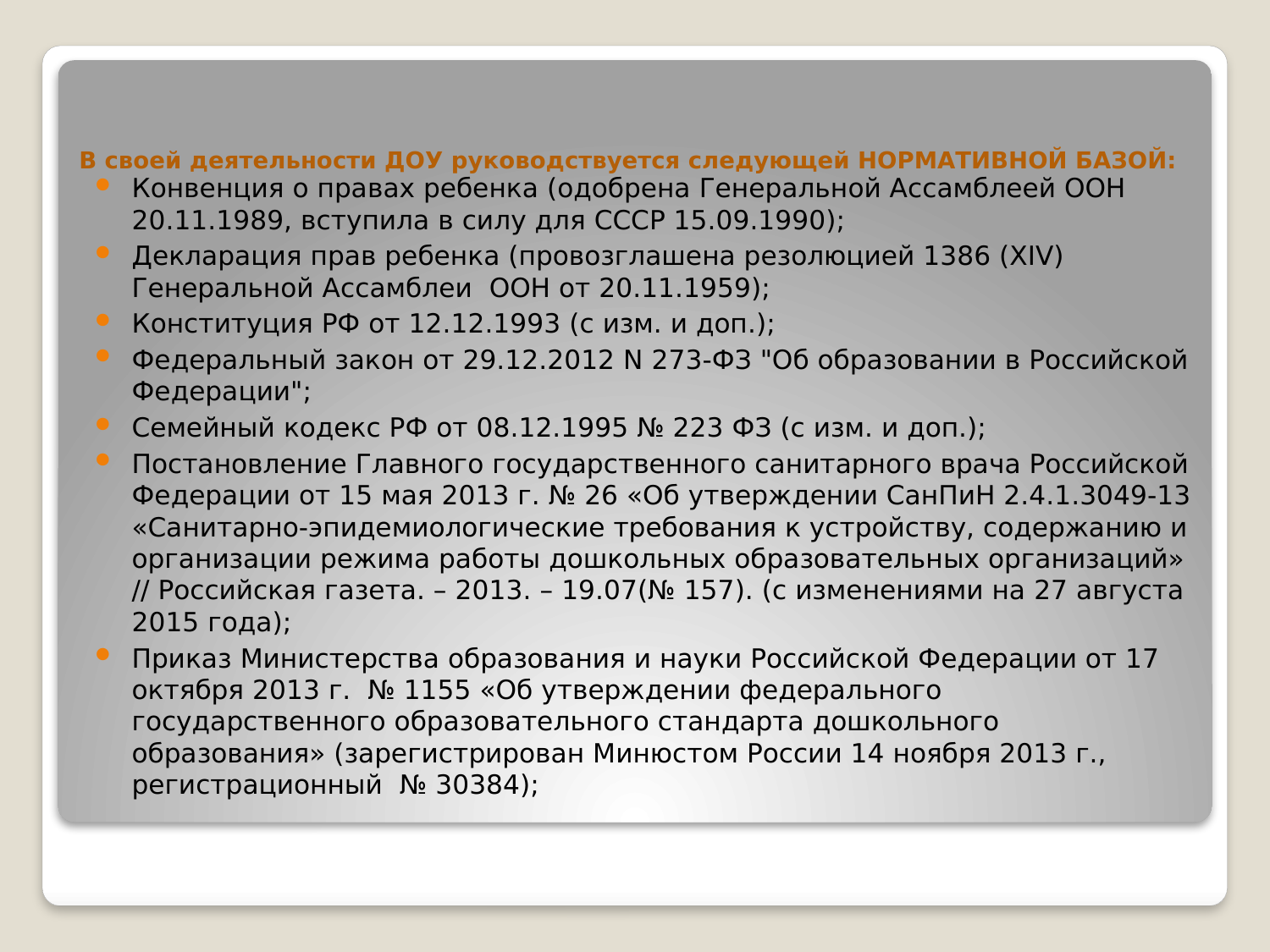

# В своей деятельности ДОУ руководствуется следующей НОРМАТИВНОЙ БАЗОЙ:
Конвенция о правах ребенка (одобрена Генеральной Ассамблеей ООН 20.11.1989, вступила в силу для СССР 15.09.1990);
Декларация прав ребенка (провозглашена резолюцией 1386 (XIV) Генеральной Ассамблеи  ООН от 20.11.1959);
Конституция РФ от 12.12.1993 (с изм. и доп.);
Федеральный закон от 29.12.2012 N 273-ФЗ "Об образовании в Российской Федерации";
Семейный кодекс РФ от 08.12.1995 № 223 ФЗ (с изм. и доп.);
Постановление Главного государственного санитарного врача Российской Федерации от 15 мая 2013 г. № 26 «Об утверждении СанПиН 2.4.1.3049-13 «Санитарно-эпидемиологические требования к устройству, содержанию и организации режима работы дошкольных образовательных организаций» // Российская газета. – 2013. – 19.07(№ 157). (с изменениями на 27 августа 2015 года);
Приказ Министерства образования и науки Российской Федерации от 17 октября 2013 г.  № 1155 «Об утверждении федерального государственного образовательного стандарта дошкольного образования» (зарегистрирован Минюстом России 14 ноября 2013 г., регистрационный  № 30384);